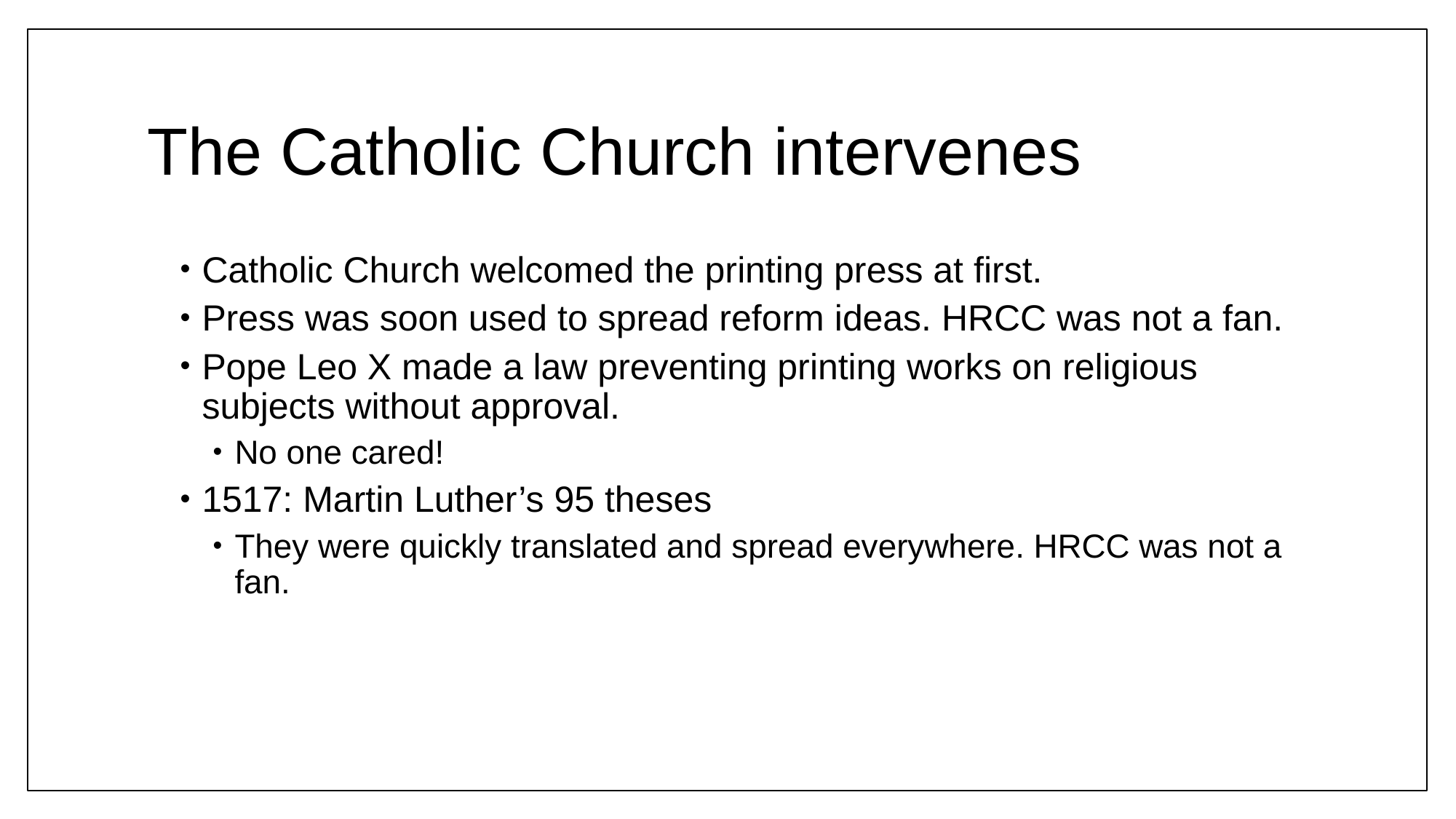

# The Catholic Church intervenes
Catholic Church welcomed the printing press at first.
Press was soon used to spread reform ideas. HRCC was not a fan.
Pope Leo X made a law preventing printing works on religious subjects without approval.
No one cared!
1517: Martin Luther’s 95 theses
They were quickly translated and spread everywhere. HRCC was not a fan.